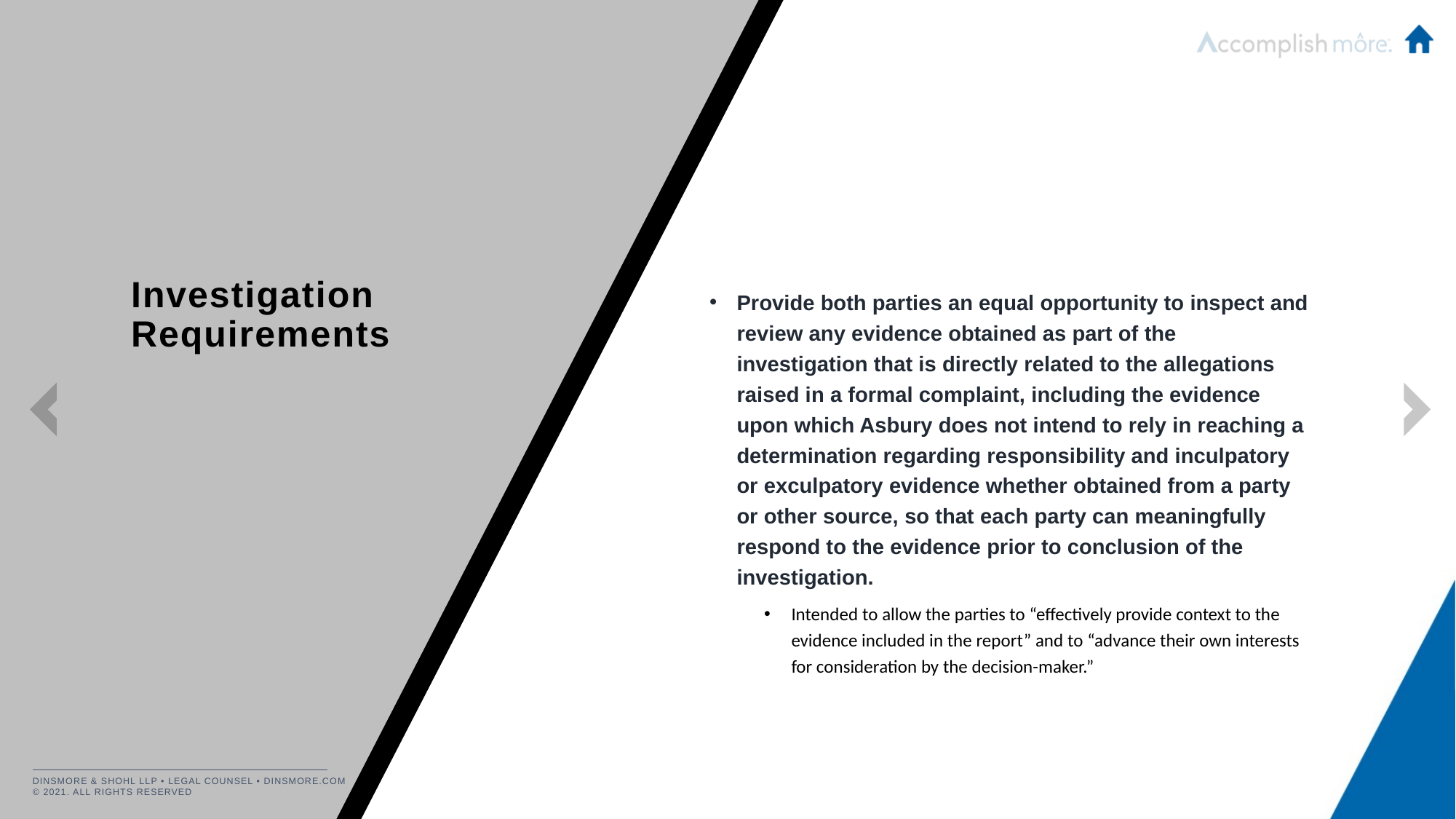

Provide both parties an equal opportunity to inspect and review any evidence obtained as part of the investigation that is directly related to the allegations raised in a formal complaint, including the evidence upon which Asbury does not intend to rely in reaching a determination regarding responsibility and inculpatory or exculpatory evidence whether obtained from a party or other source, so that each party can meaningfully respond to the evidence prior to conclusion of the investigation.
Intended to allow the parties to “effectively provide context to the evidence included in the report” and to “advance their own interests for consideration by the decision-maker.”
# Investigation Requirements